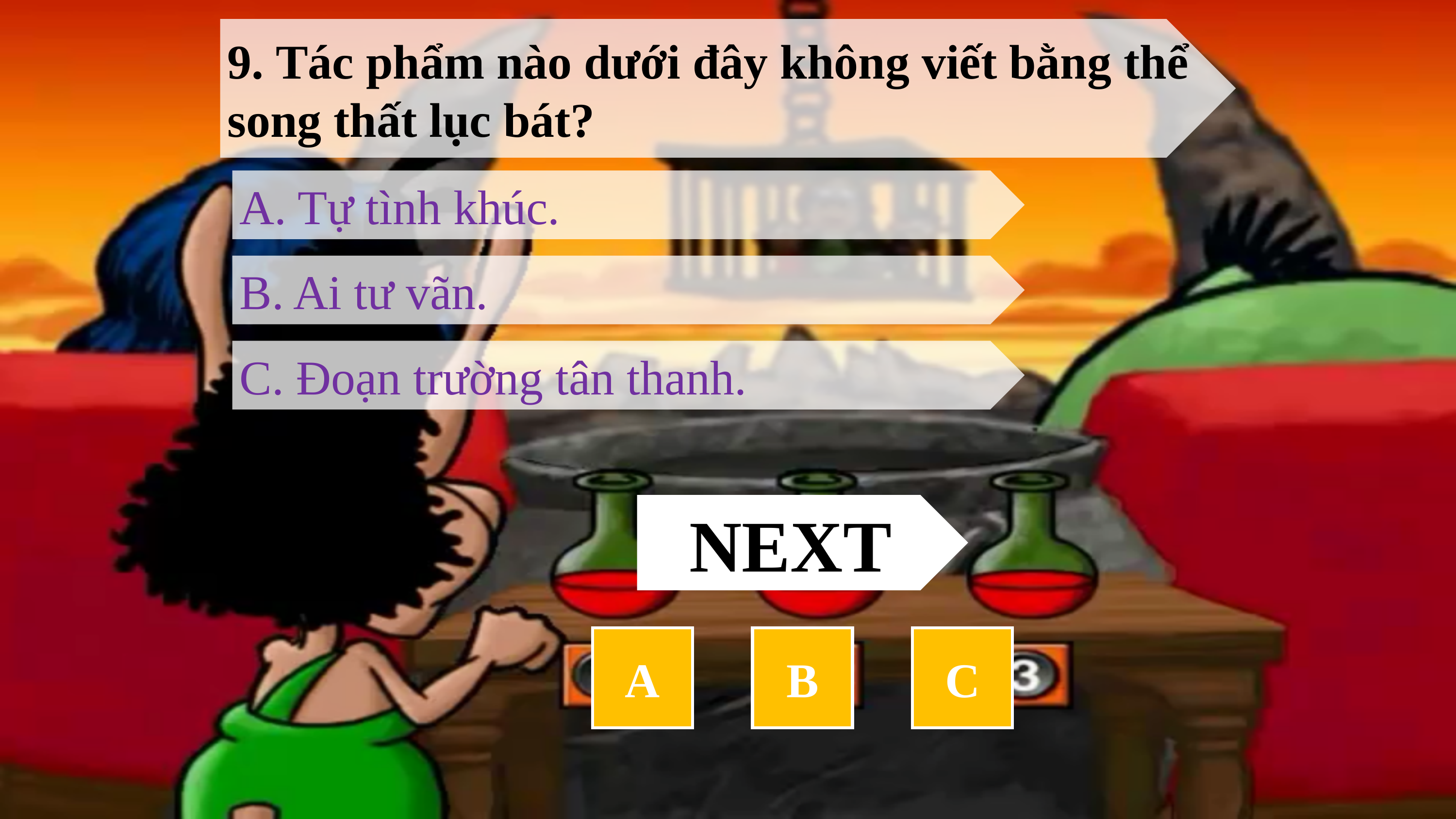

9. Tác phẩm nào dưới đây không viết bằng thể song thất lục bát?
A. Tự tình khúc.
B. Ai tư vãn.
C. Đoạn trường tân thanh.
NEXT
A
B
C